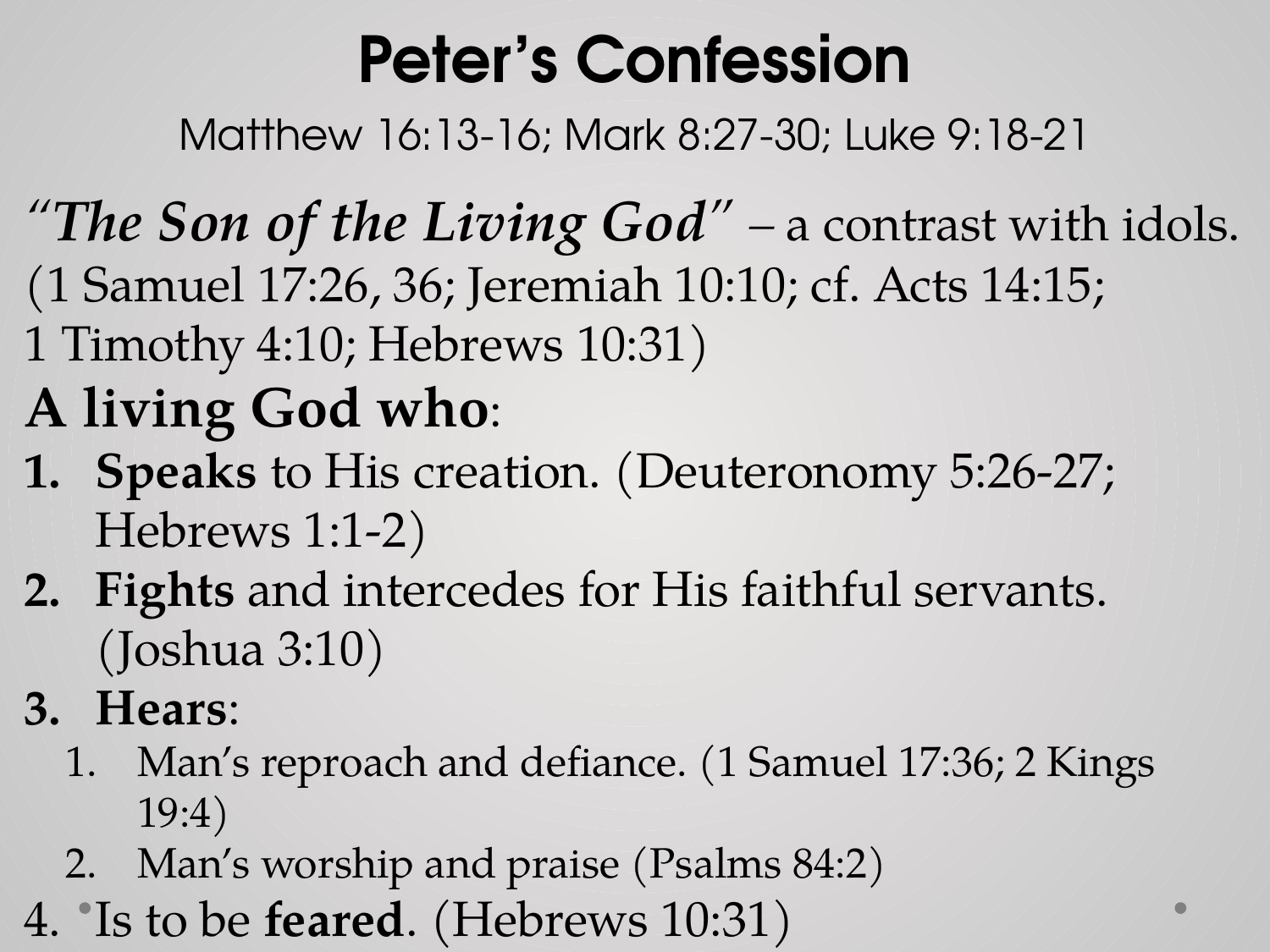

# Peter’s Confession Matthew 16:13-16; Mark 8:27-30; Luke 9:18-21
“The Son of the Living God” – a contrast with idols. (1 Samuel 17:26, 36; Jeremiah 10:10; cf. Acts 14:15;
1 Timothy 4:10; Hebrews 10:31)
A living God who:
Speaks to His creation. (Deuteronomy 5:26-27; Hebrews 1:1-2)
Fights and intercedes for His faithful servants. (Joshua 3:10)
Hears:
Man’s reproach and defiance. (1 Samuel 17:36; 2 Kings 19:4)
Man’s worship and praise (Psalms 84:2)
Is to be feared. (Hebrews 10:31)